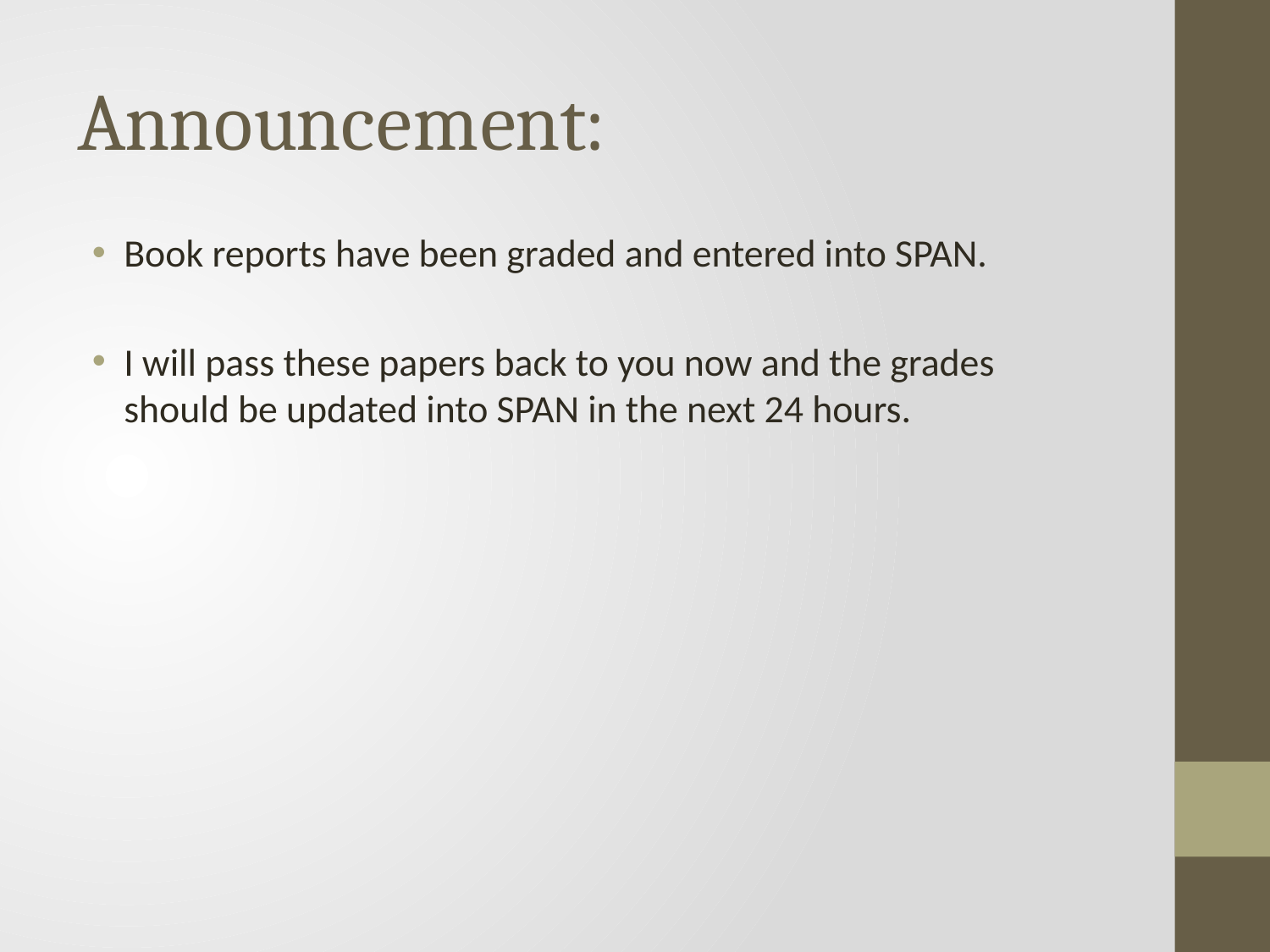

# Announcement:
Book reports have been graded and entered into SPAN.

I will pass these papers back to you now and the grades should be updated into SPAN in the next 24 hours.